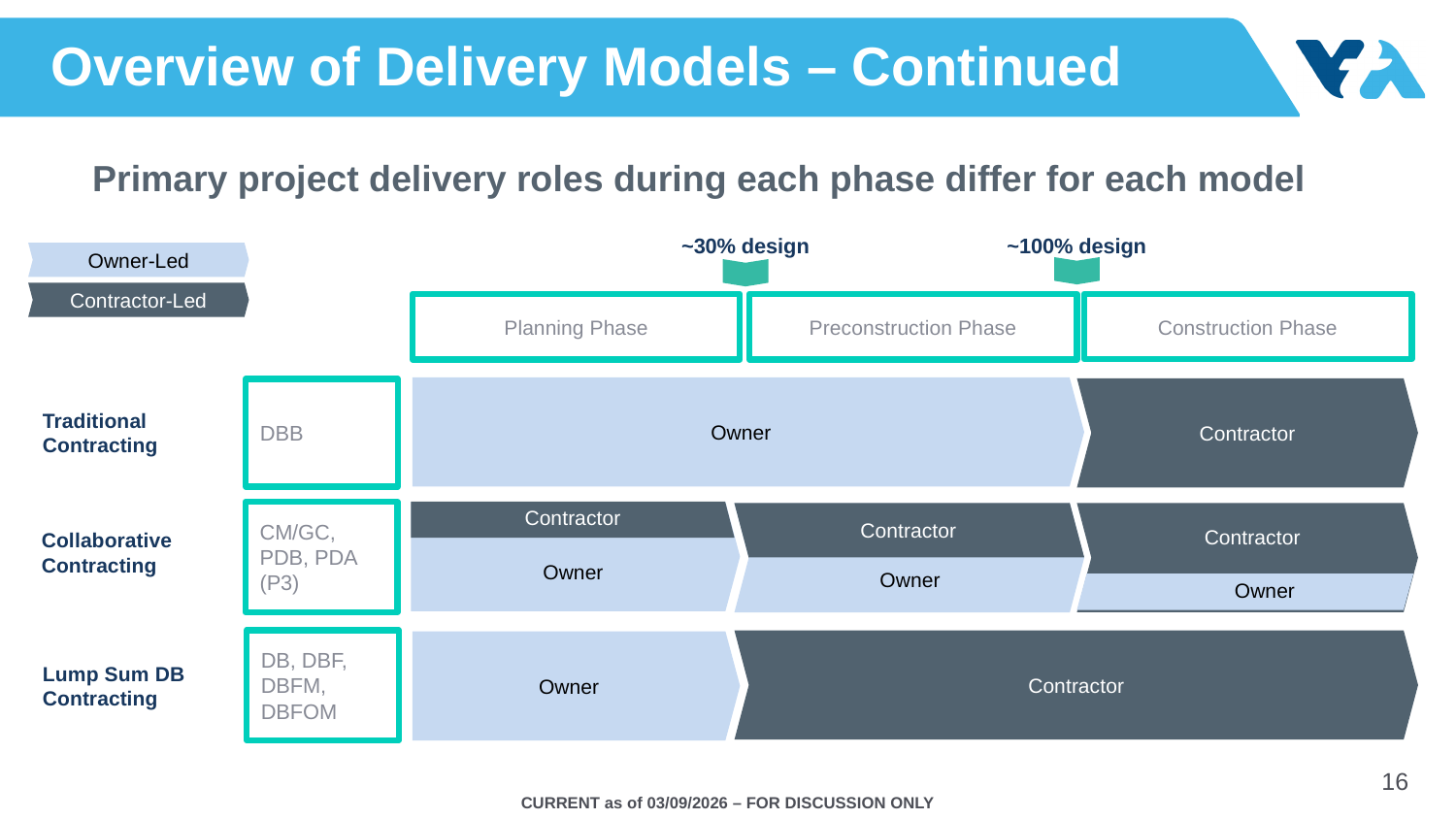

# Overview of Delivery Models – Continued
Primary project delivery roles during each phase differ for each model
~30% design
~100% design
Owner-Led

Contractor-Led
Construction Phase
Planning Phase
Preconstruction Phase
Traditional Contracting
Owner
Contractor
DBB
Collaborative Contracting
Contractor

CM/GC, PDB, PDA (P3)

Contractor
Contractor
Owner
Owner
Owner

DB, DBF, DBFM, DBFOM
Contractor
Lump Sum DB Contracting
Owner
16